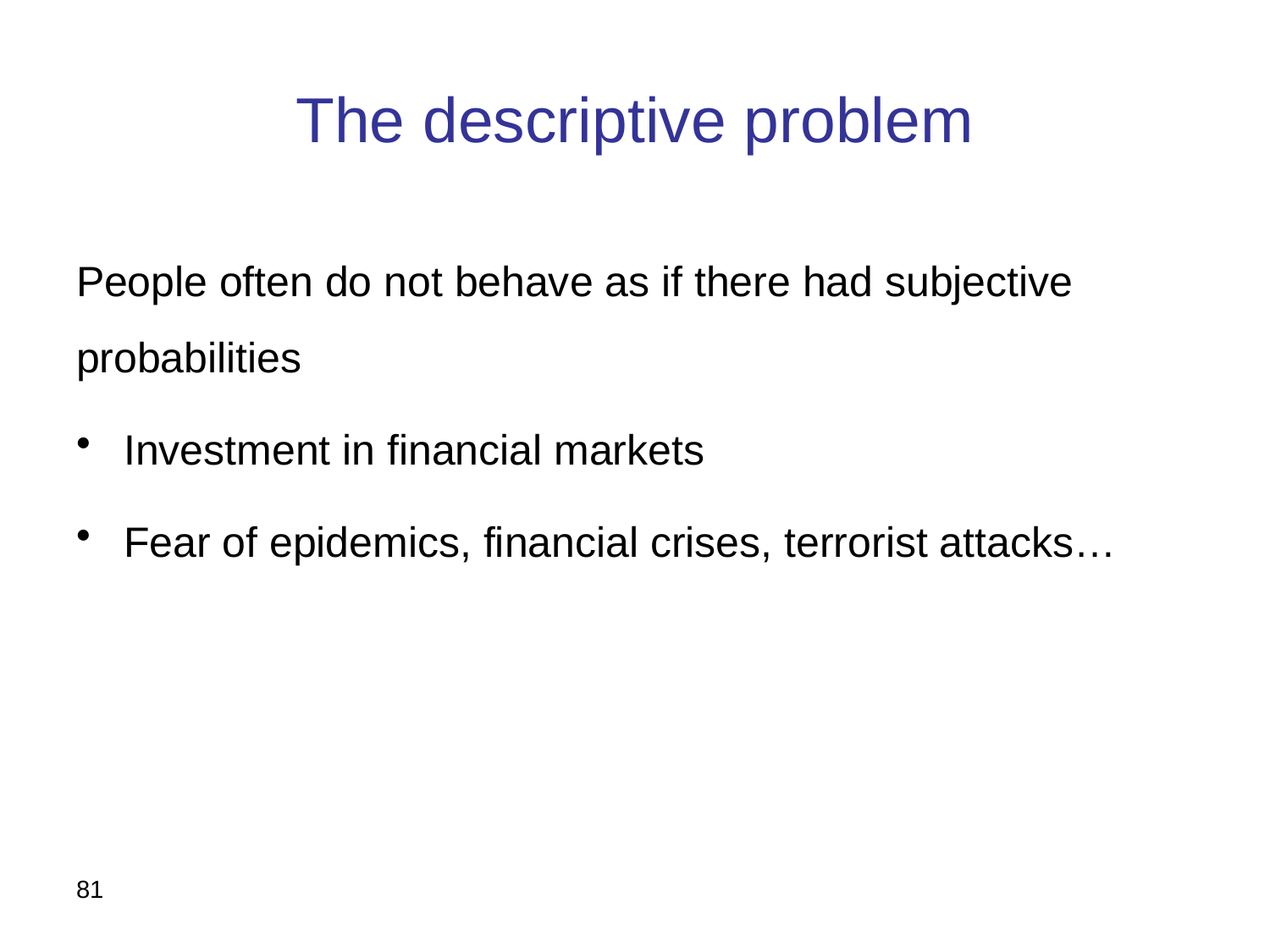

# The descriptive problem
People often do not behave as if there had subjective probabilities
Investment in financial markets
Fear of epidemics, financial crises, terrorist attacks…

81